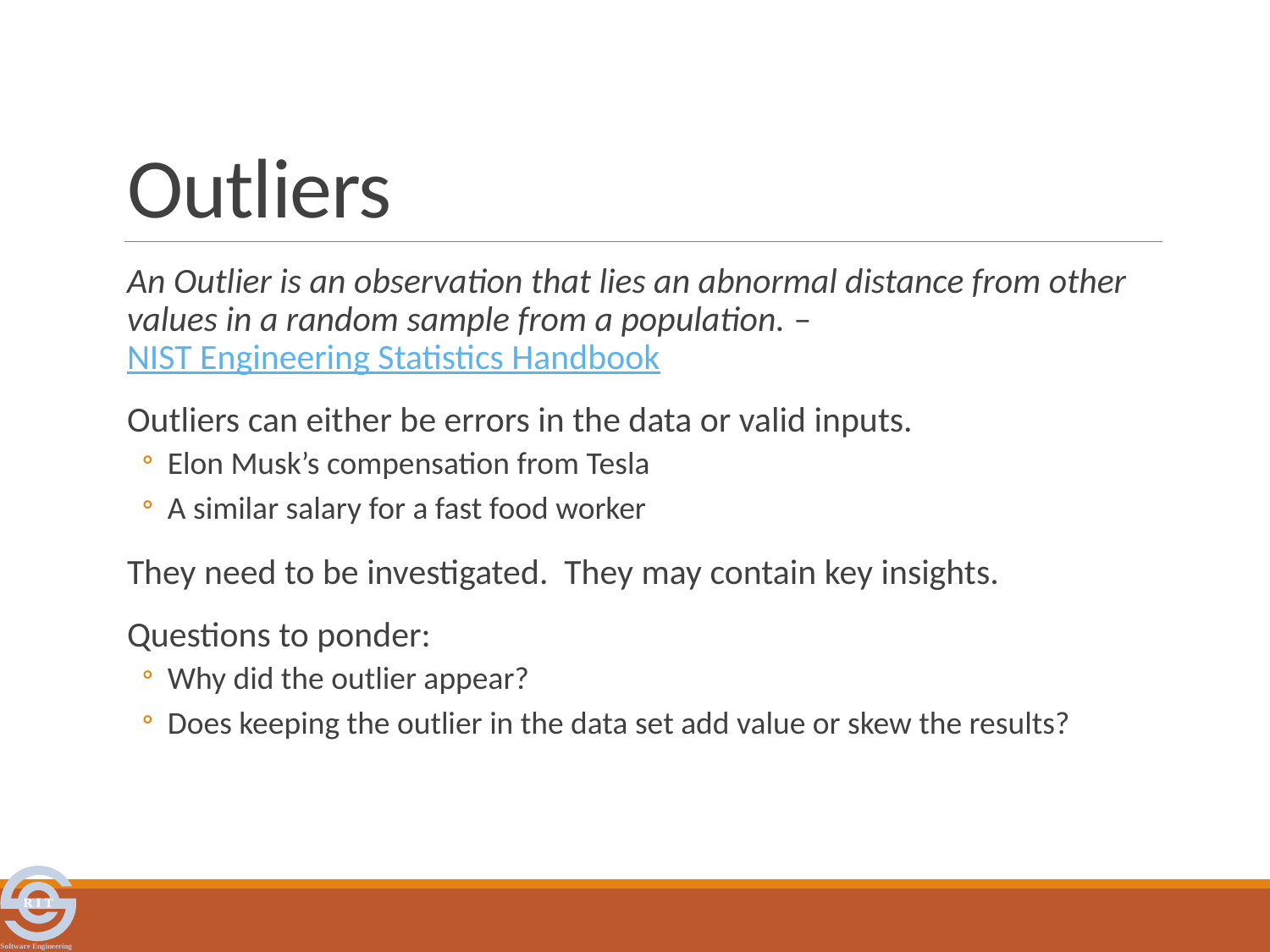

# Outliers
An Outlier is an observation that lies an abnormal distance from other values in a random sample from a population. – NIST Engineering Statistics Handbook
Outliers can either be errors in the data or valid inputs.
Elon Musk’s compensation from Tesla
A similar salary for a fast food worker
They need to be investigated.  They may contain key insights.
Questions to ponder:
Why did the outlier appear?
Does keeping the outlier in the data set add value or skew the results?